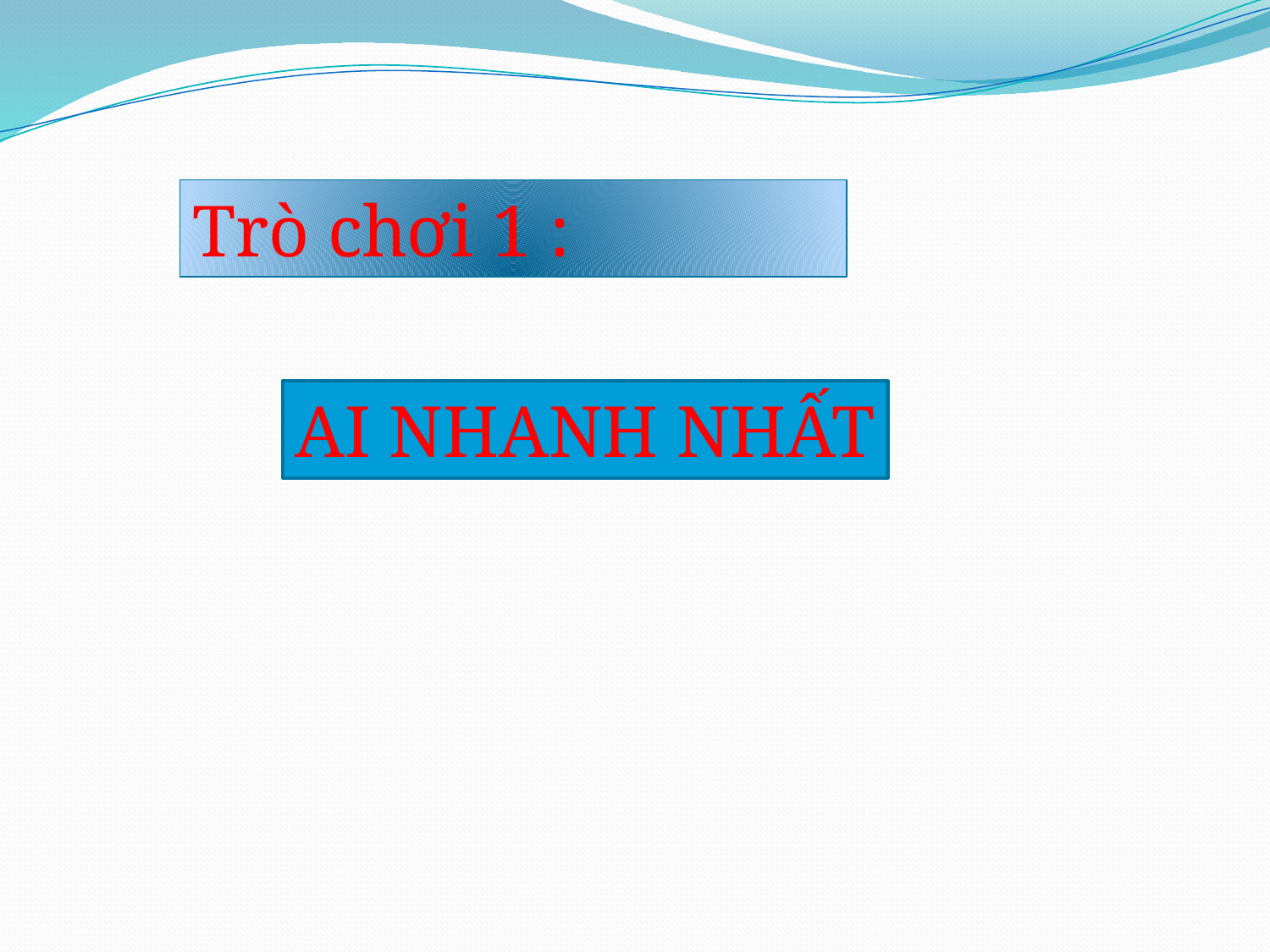

Trò chơi 1 :
AI NHANH NHẤT